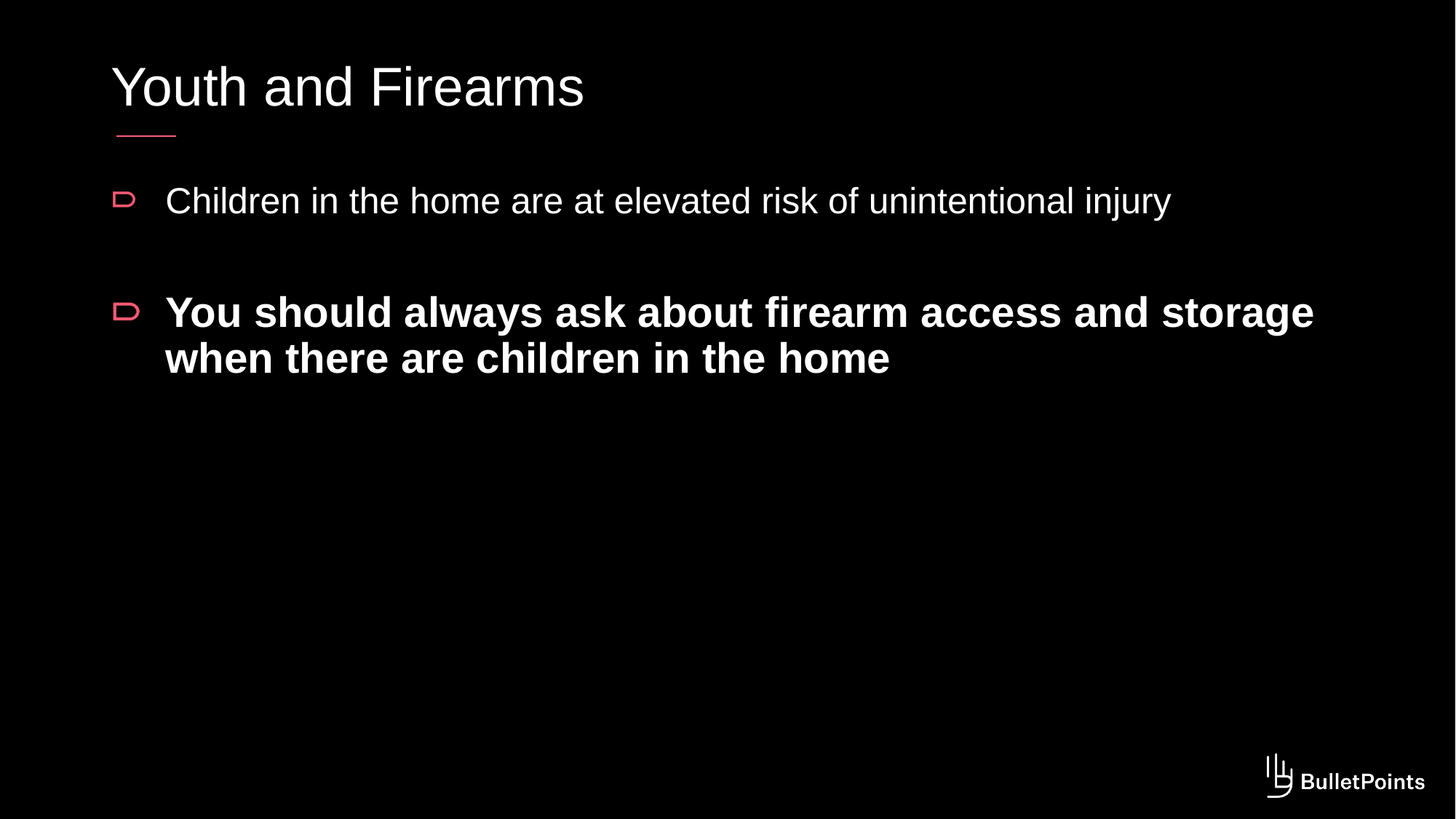

# Youth and Firearms
Children in the home are at elevated risk of unintentional injury

You should always ask about firearm access and storage when there are children in the home